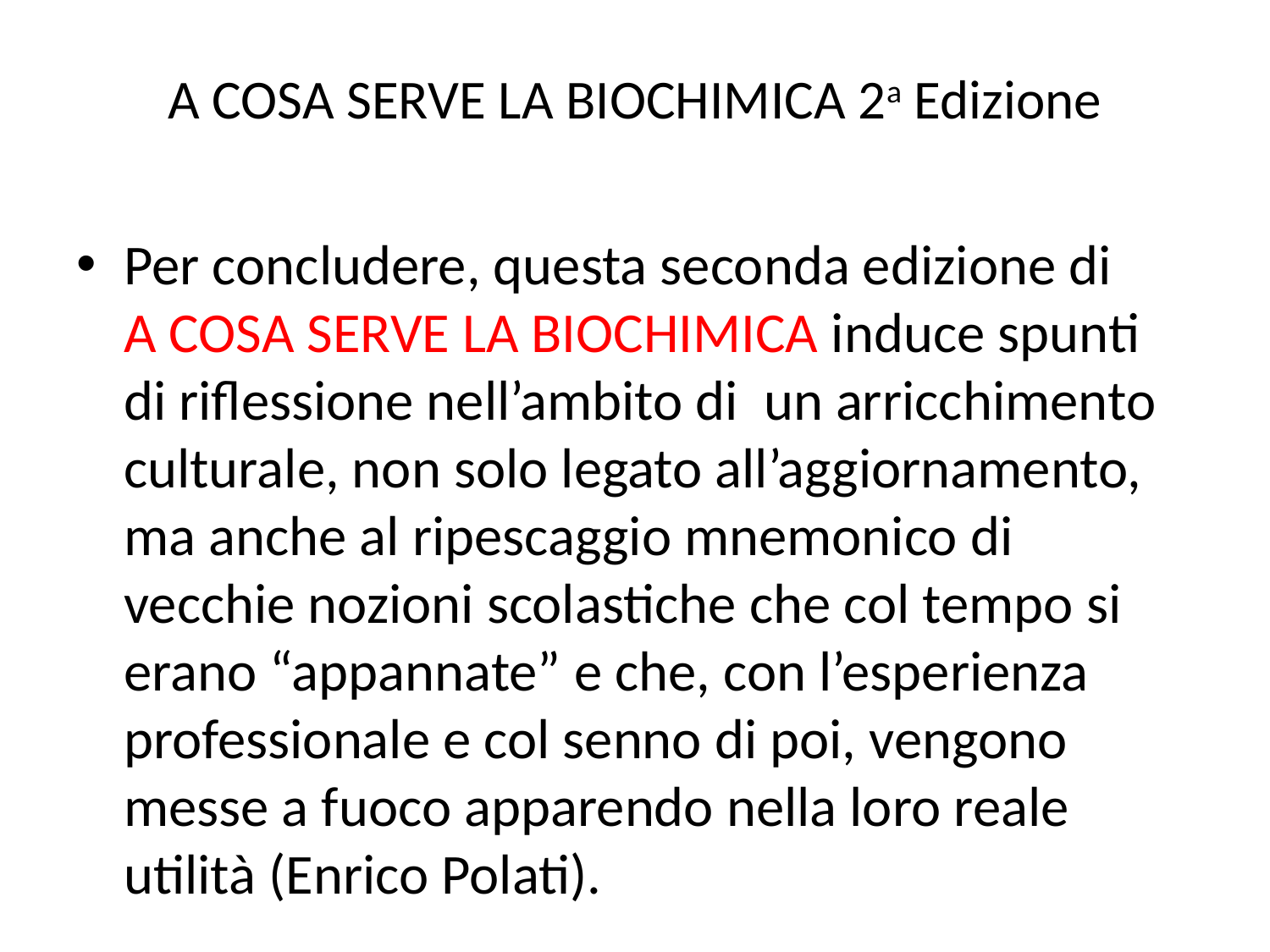

# A COSA SERVE LA BIOCHIMICA 2a Edizione
Per concludere, questa seconda edizione di    A COSA SERVE LA BIOCHIMICA induce spunti di riflessione nell’ambito di  un arricchimento culturale, non solo legato all’aggiornamento, ma anche al ripescaggio mnemonico di vecchie nozioni scolastiche che col tempo si erano “appannate” e che, con l’esperienza professionale e col senno di poi, vengono messe a fuoco apparendo nella loro reale utilità (Enrico Polati).